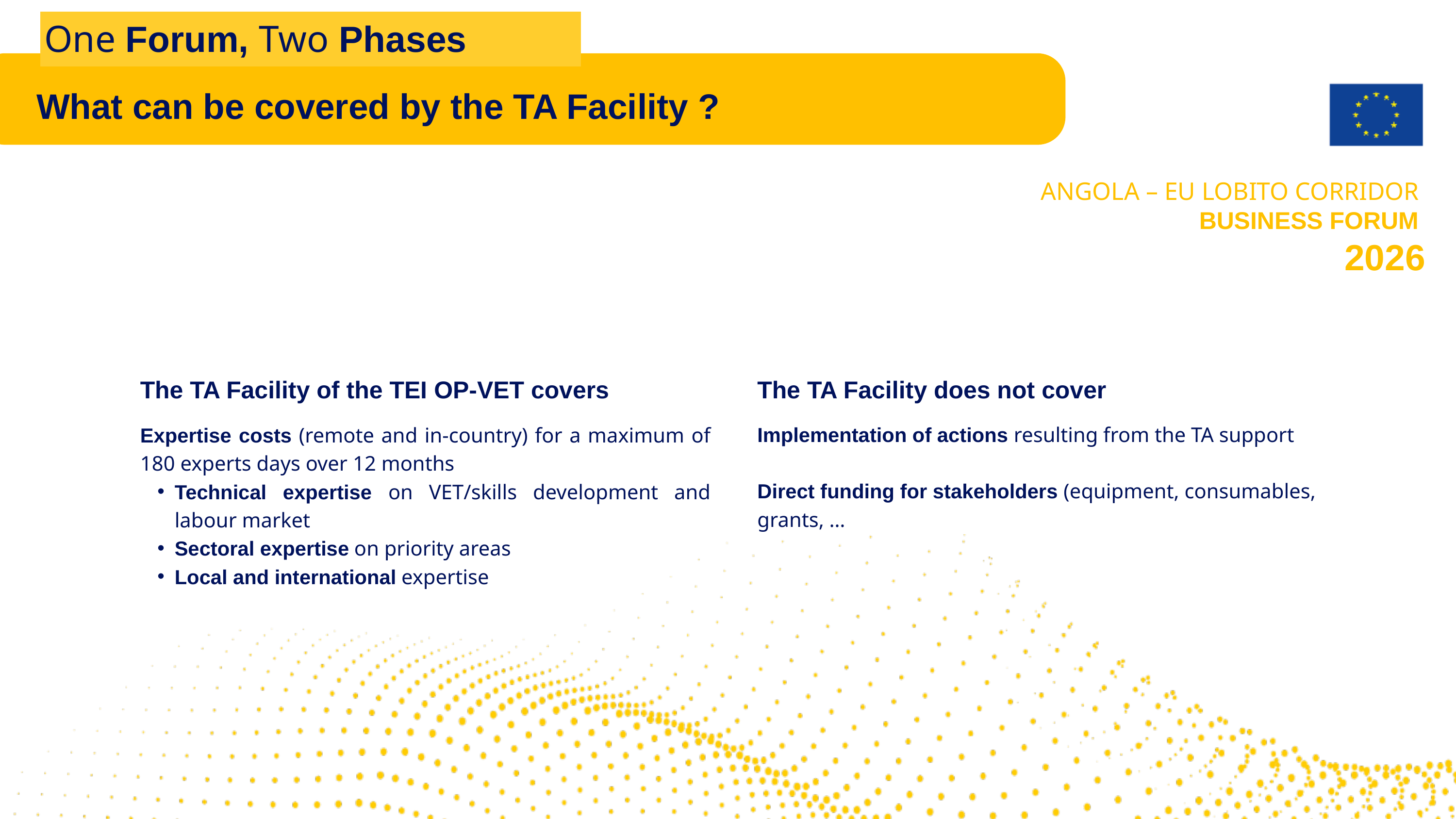

One Forum, Two Phases

What can be covered by the TA Facility ?
ANGOLA – EU LOBITO CORRIDOR
BUSINESS FORUM
2026

The TA Facility of the TEI OP-VET covers
The TA Facility does not cover
Implementation of actions resulting from the TA support​
​
Direct funding for stakeholders (equipment, consumables, grants, …
Expertise costs (remote and in-country) for a maximum of 180 experts days over 12 months​
Technical expertise on VET/skills development and labour market​
Sectoral expertise on priority areas​
Local and international expertise​